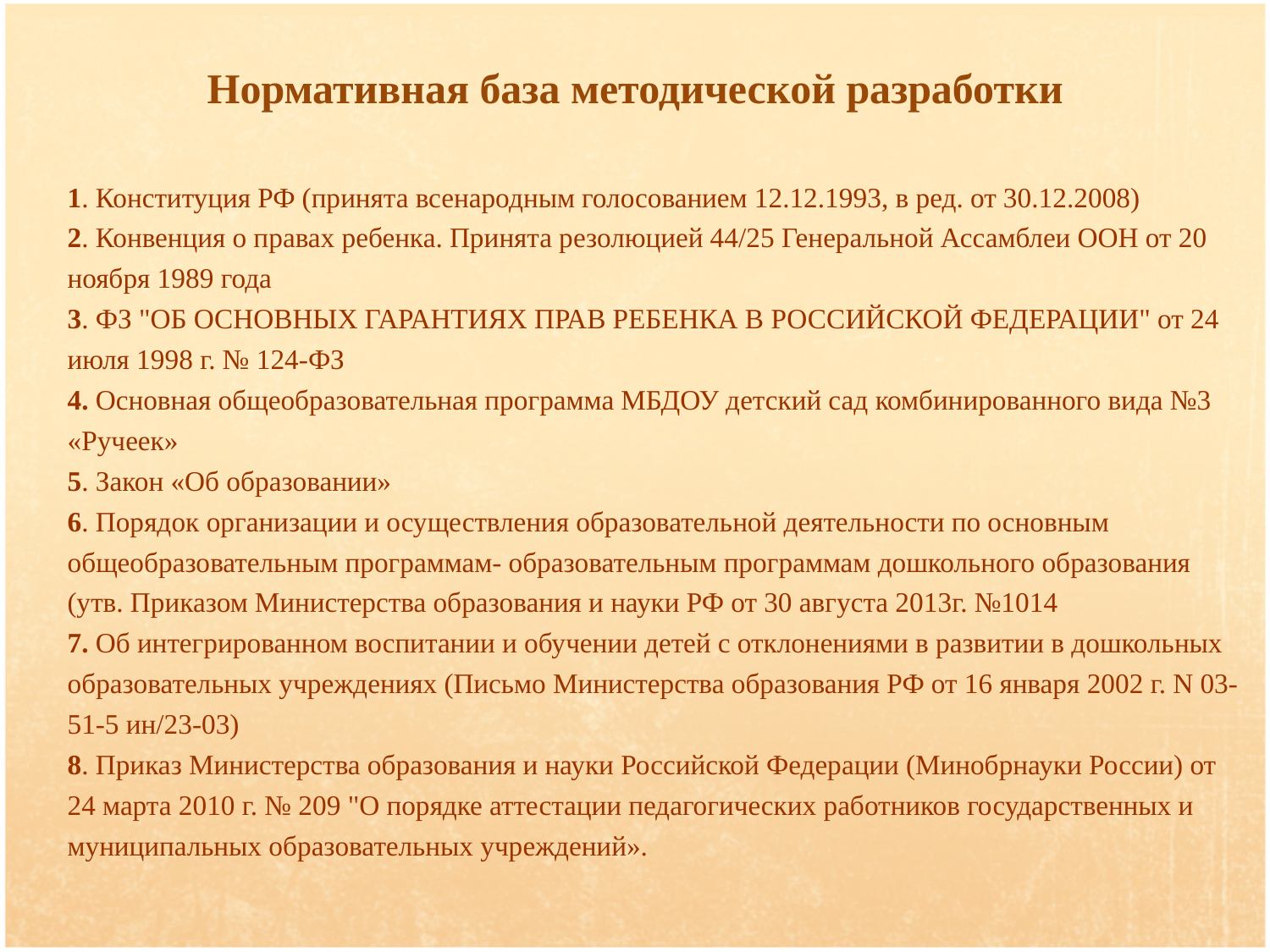

# Нормативная база методической разработки
1. Конституция РФ (принята всенародным голосованием 12.12.1993, в ред. от 30.12.2008)
2. Конвенция о правах ребенка. Принята резолюцией 44/25 Генеральной Ассамблеи ООН от 20 ноября 1989 года
3. ФЗ "ОБ ОСНОВНЫХ ГАРАНТИЯХ ПРАВ РЕБЕНКА В РОССИЙСКОЙ ФЕДЕРАЦИИ" от 24 июля 1998 г. № 124-ФЗ
4. Основная общеобразовательная программа МБДОУ детский сад комбинированного вида №3 «Ручеек»
5. Закон «Об образовании»
6. Порядок организации и осуществления образовательной деятельности по основным общеобразовательным программам- образовательным программам дошкольного образования (утв. Приказом Министерства образования и науки РФ от 30 августа 2013г. №1014
7. Об интегрированном воспитании и обучении детей с отклонениями в развитии в дошкольных образовательных учреждениях (Письмо Министерства образования РФ от 16 января 2002 г. N 03-51-5 ин/23-03)
8. Приказ Министерства образования и науки Российской Федерации (Минобрнауки России) от 24 марта 2010 г. № 209 "О порядке аттестации педагогических работников государственных и муниципальных образовательных учреждений».